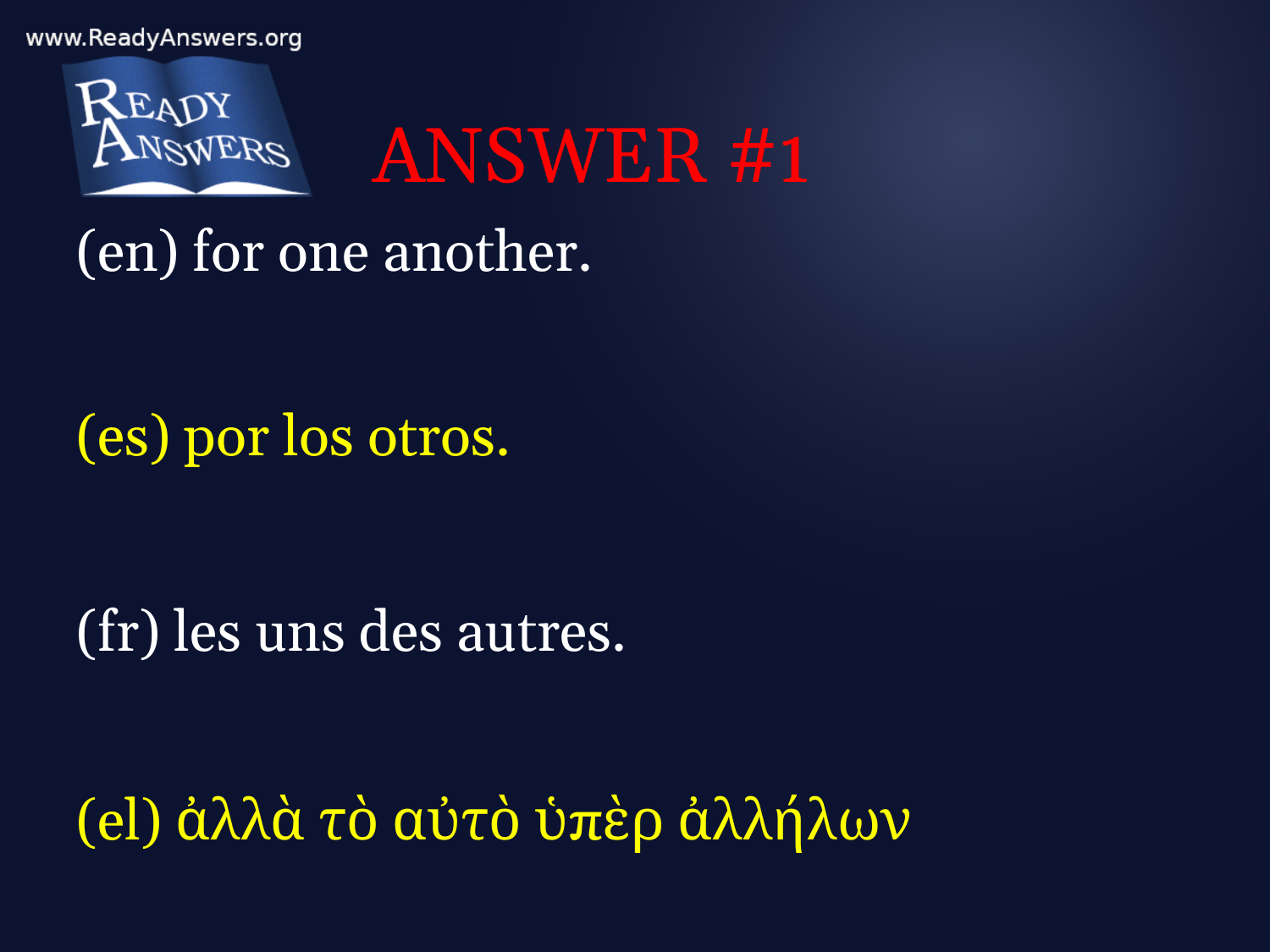

# ANSWER #1
(en) for one another.
(es) por los otros.
(fr) les uns des autres.
(el) ἀλλὰ τὸ αὐτὸ ὑπὲρ ἀλλήλων